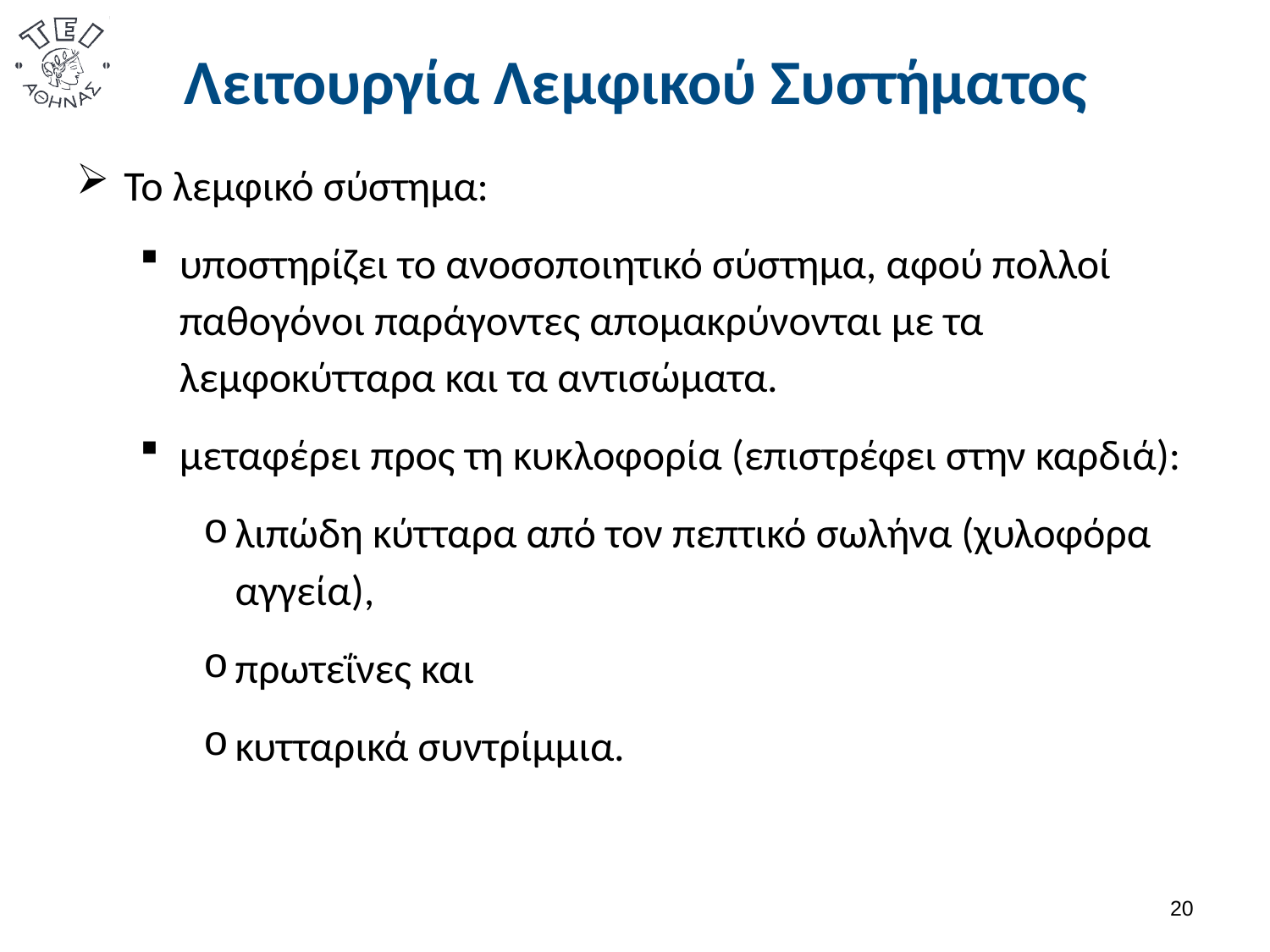

# Λειτουργία Λεμφικού Συστήματος
Το λεμφικό σύστημα:
υποστηρίζει το ανοσοποιητικό σύστημα, αφού πολλοί παθογόνοι παράγοντες απομακρύνονται με τα λεμφοκύτταρα και τα αντισώματα.
μεταφέρει προς τη κυκλοφορία (επιστρέφει στην καρδιά):
λιπώδη κύτταρα από τον πεπτικό σωλήνα (χυλοφόρα αγγεία),
πρωτεΐνες και
κυτταρικά συντρίμμια.
20